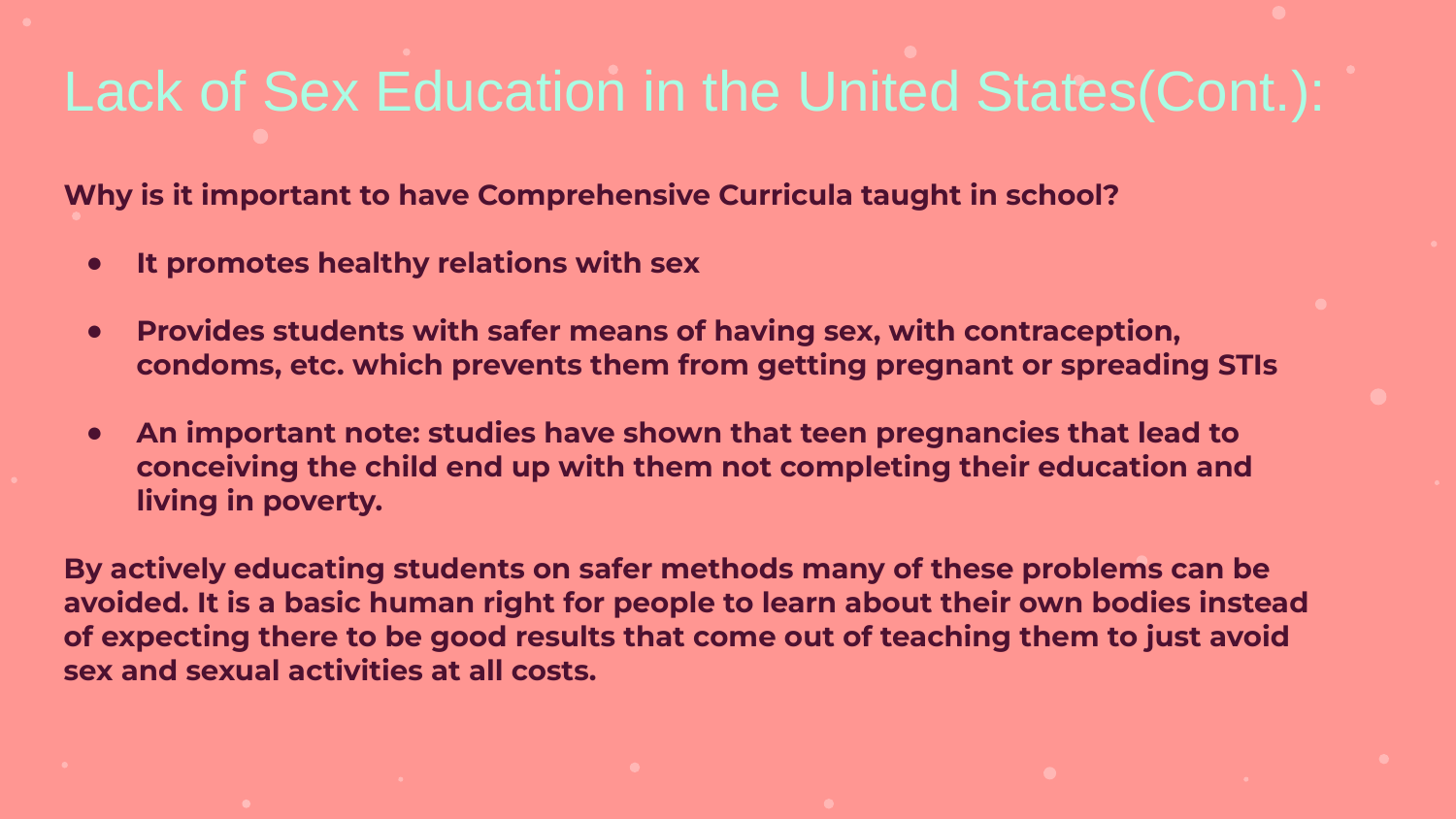

Lack of Sex Education in the United States(Cont.):
Why is it important to have Comprehensive Curricula taught in school?

It promotes healthy relations with sex

Provides students with safer means of having sex, with contraception, condoms, etc. which prevents them from getting pregnant or spreading STIs

An important note: studies have shown that teen pregnancies that lead to conceiving the child end up with them not completing their education and living in poverty.

By actively educating students on safer methods many of these problems can be avoided. It is a basic human right for people to learn about their own bodies instead of expecting there to be good results that come out of teaching them to just avoid sex and sexual activities at all costs.